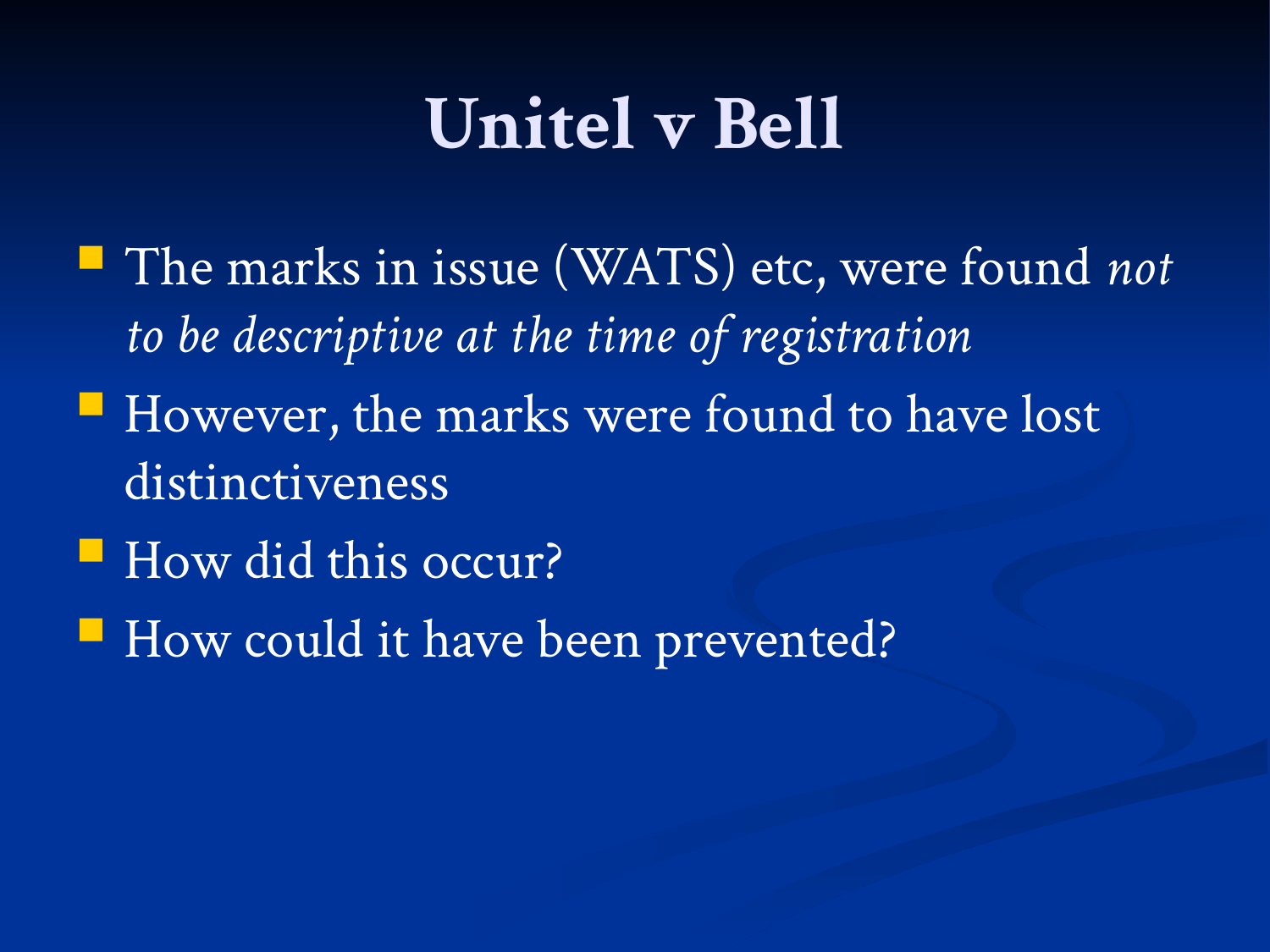

# Unitel v Bell
The marks in issue (WATS) etc, were found not to be descriptive at the time of registration
However, the marks were found to have lost distinctiveness
How did this occur?
How could it have been prevented?